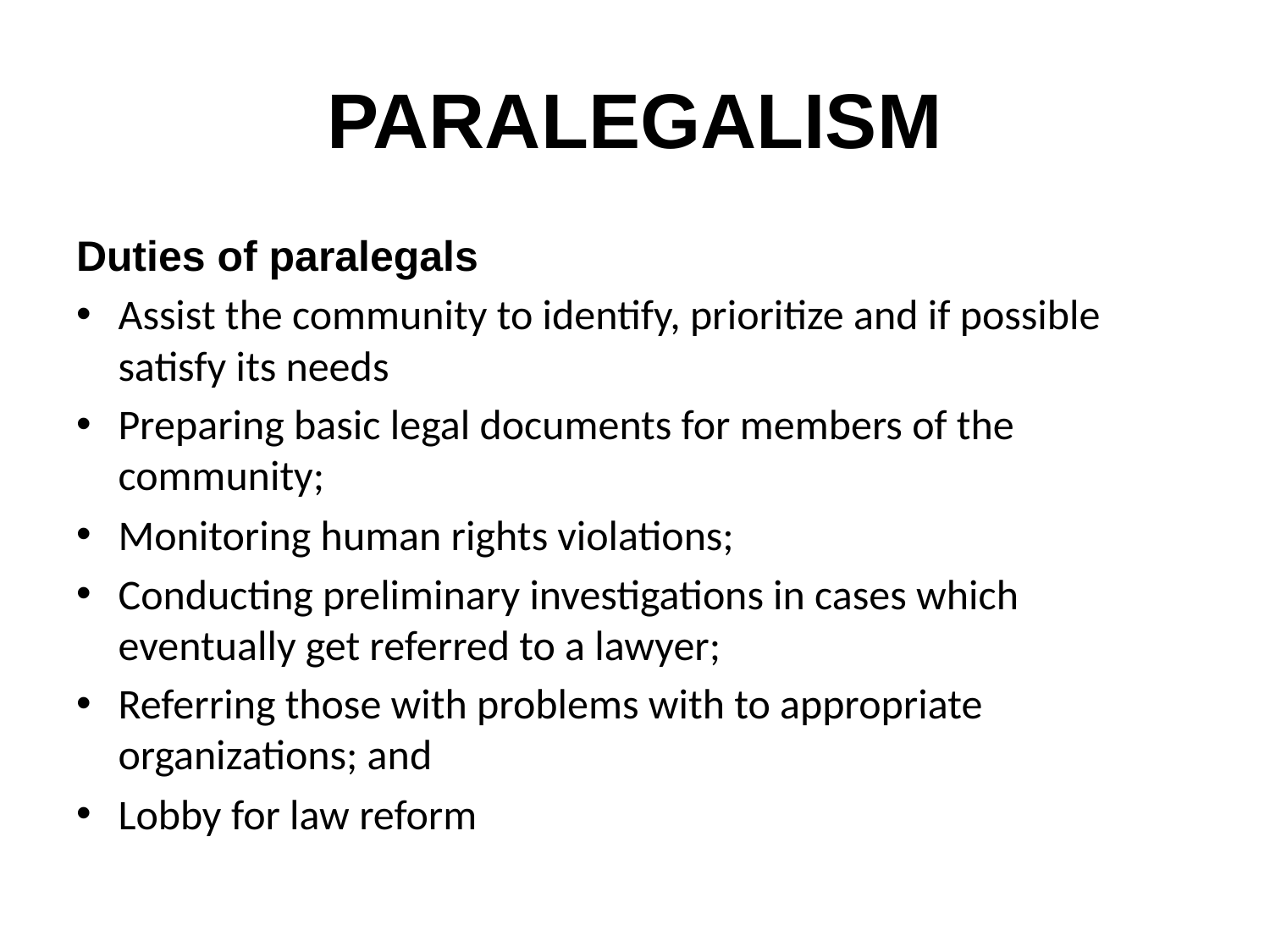

# PARALEGALISM
Duties of paralegals
Assist the community to identify, prioritize and if possible satisfy its needs
Preparing basic legal documents for members of the community;
Monitoring human rights violations;
Conducting preliminary investigations in cases which eventually get referred to a lawyer;
Referring those with problems with to appropriate organizations; and
Lobby for law reform